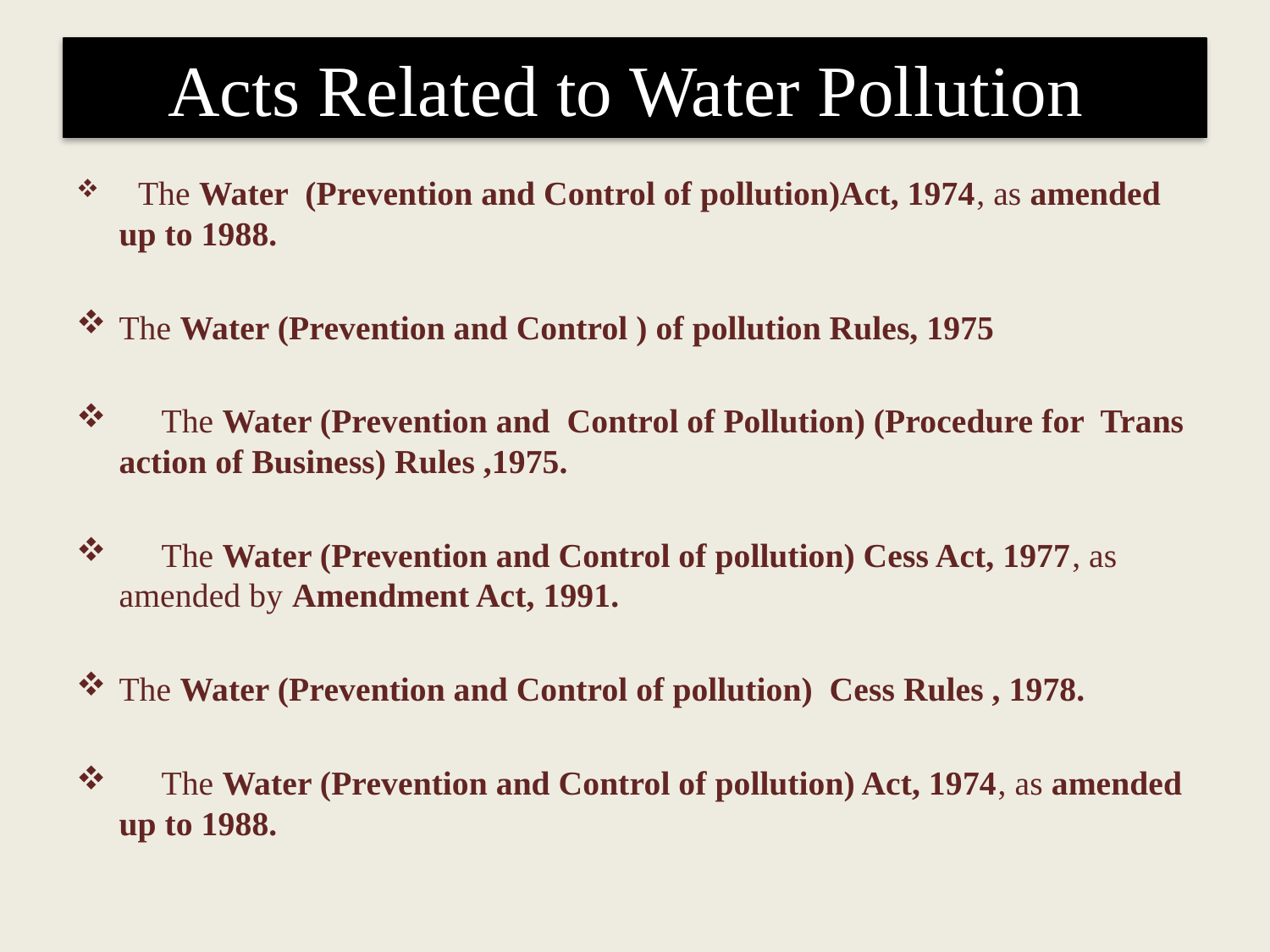

# Acts Related to Water Pollution

   The Water  (Prevention and Control of pollution)Act, 1974, as amended up to 1988.

The Water (Prevention and Control ) of pollution Rules, 1975

     The Water (Prevention and  Control of Pollution) (Procedure for  Trans action of Business) Rules ,1975.

     The Water (Prevention and Control of pollution) Cess Act, 1977, as amended by Amendment Act, 1991.

The Water (Prevention and Control of pollution)  Cess Rules , 1978.

     The Water (Prevention and Control of pollution) Act, 1974, as amended up to 1988.